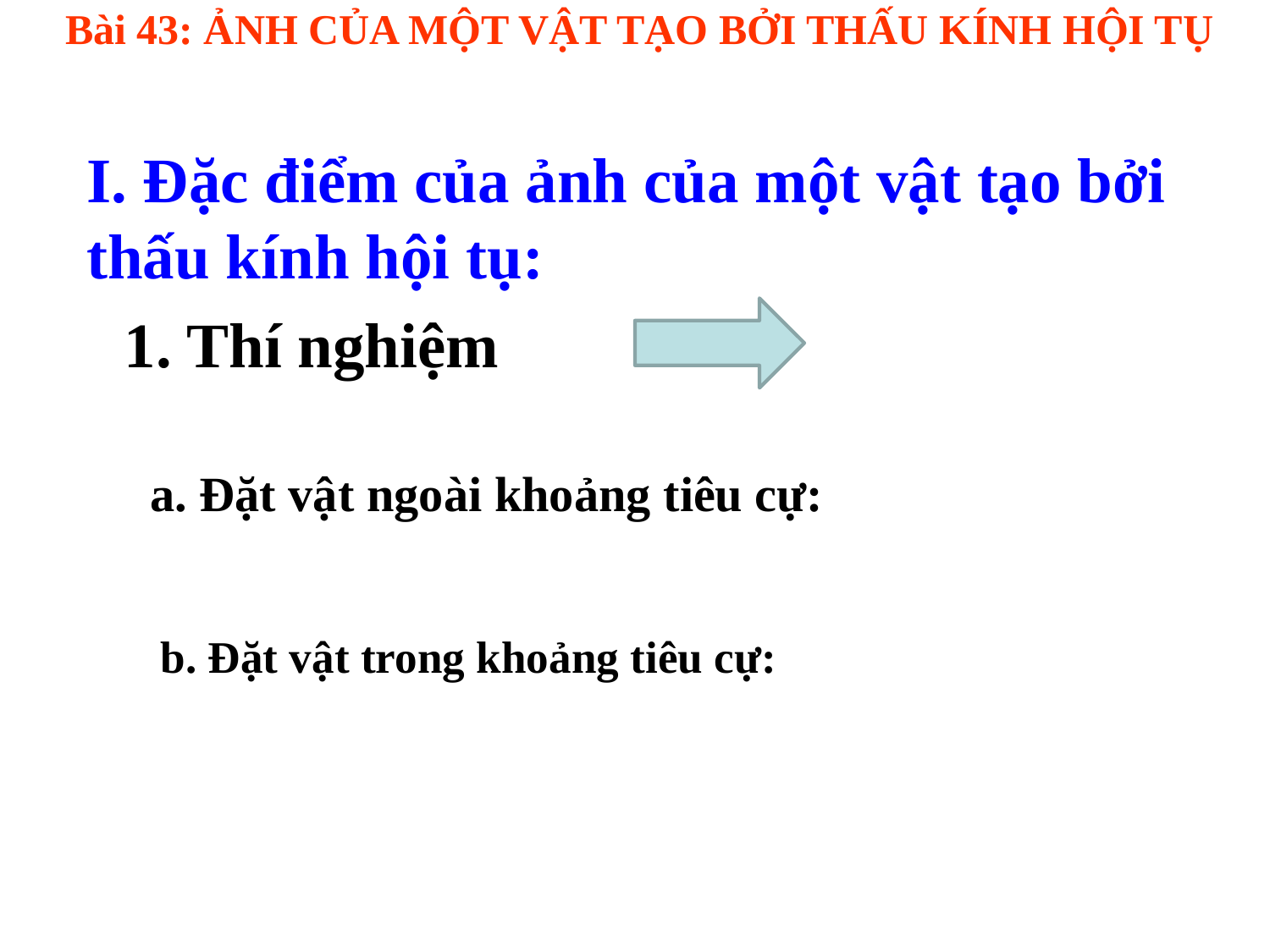

Bài 43: ẢNH CỦA MỘT VẬT TẠO BỞI THẤU KÍNH HỘI TỤ
I. Đặc điểm của ảnh của một vật tạo bởi thấu kính hội tụ:
1. Thí nghiệm

a. Đặt vật ngoài khoảng tiêu cự:
b. Đặt vật trong khoảng tiêu cự: